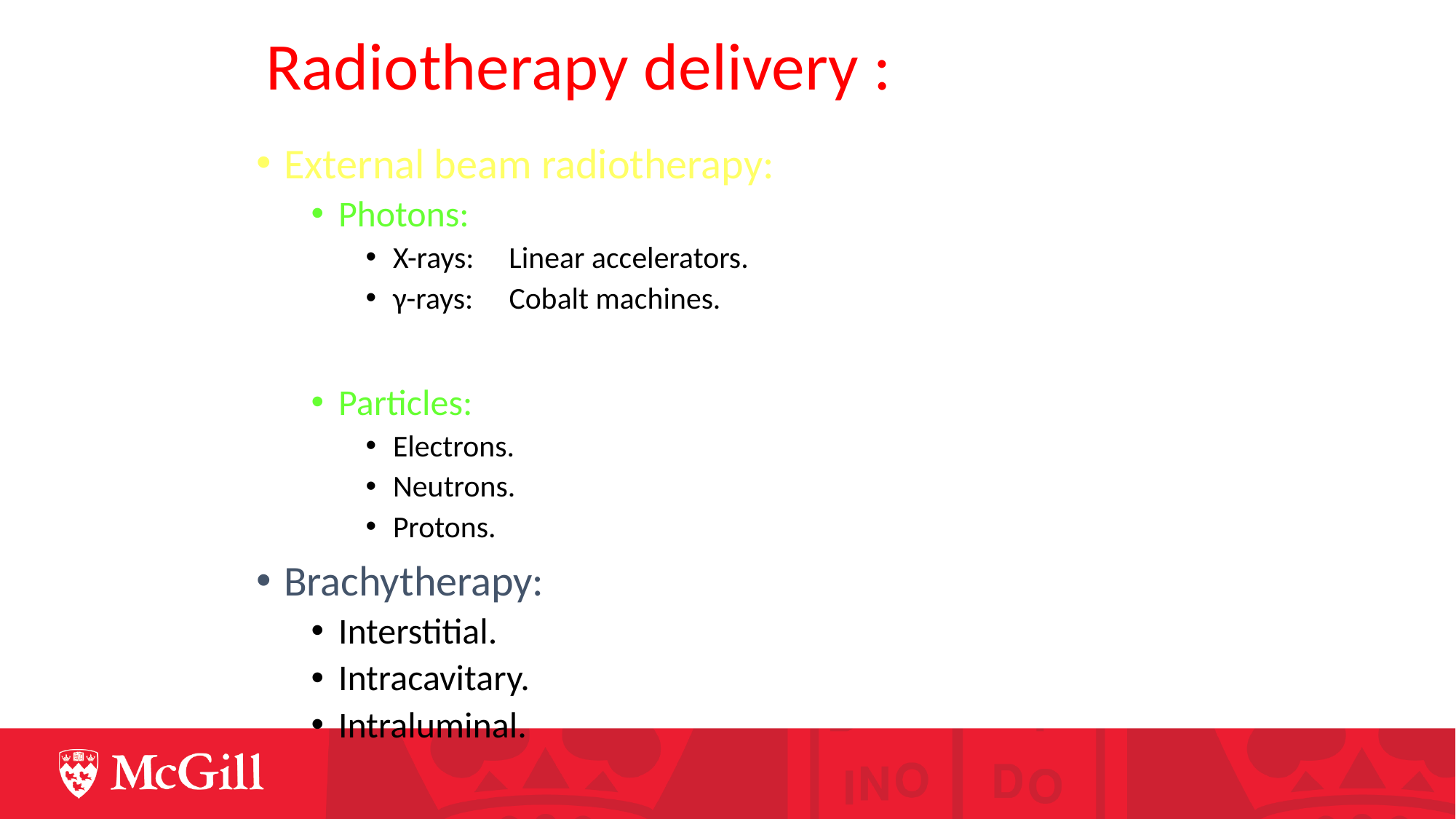

# Radiotherapy delivery :
External beam radiotherapy:
Photons:
X-rays:	 Linear accelerators.
γ-rays:	 Cobalt machines.

Particles:
Electrons.
Neutrons.
Protons.
Brachytherapy:
Interstitial.
Intracavitary.
Intraluminal.